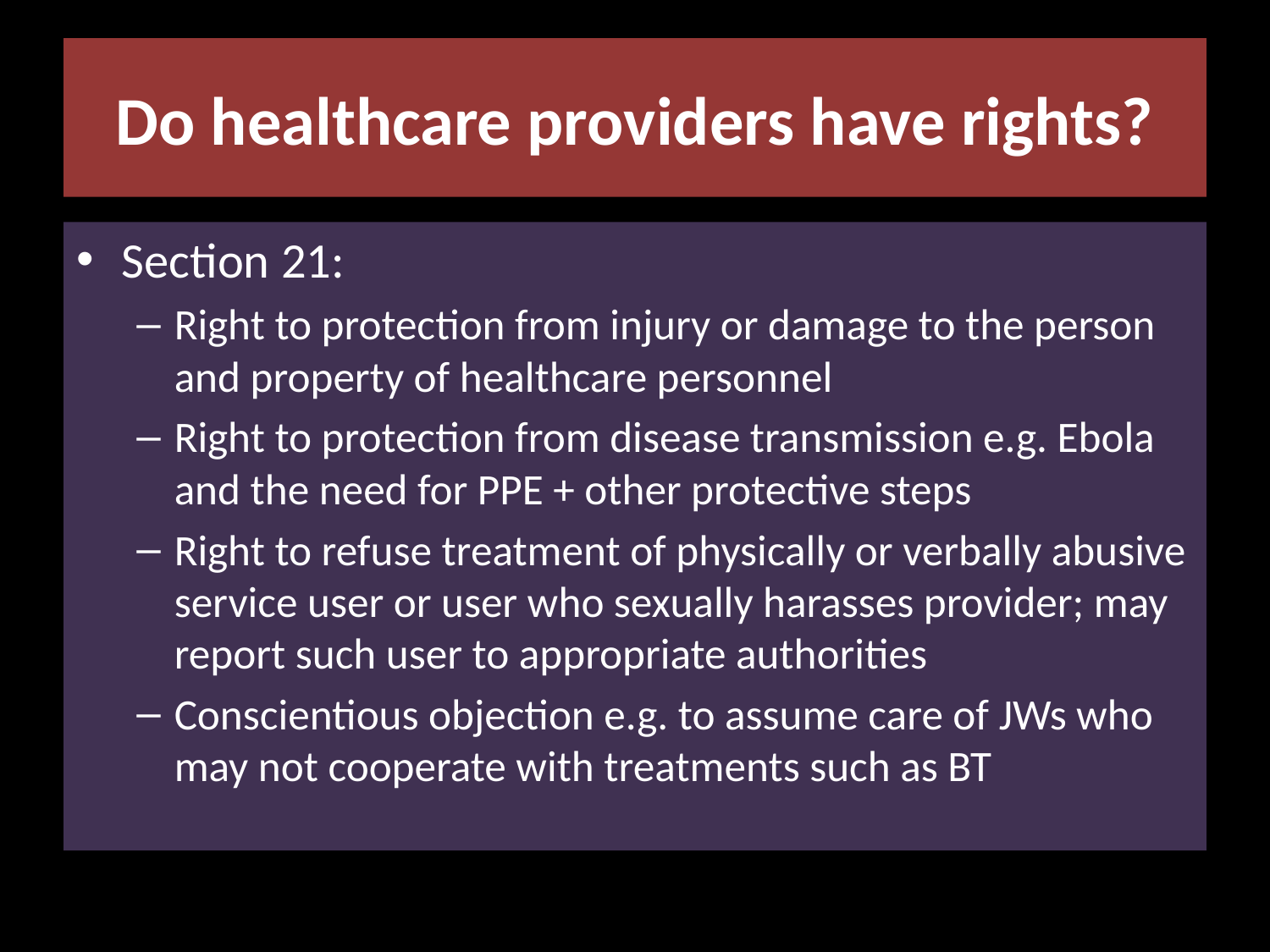

# Do healthcare providers have rights?
Section 21:
Right to protection from injury or damage to the person and property of healthcare personnel
Right to protection from disease transmission e.g. Ebola and the need for PPE + other protective steps
Right to refuse treatment of physically or verbally abusive service user or user who sexually harasses provider; may report such user to appropriate authorities
Conscientious objection e.g. to assume care of JWs who may not cooperate with treatments such as BT